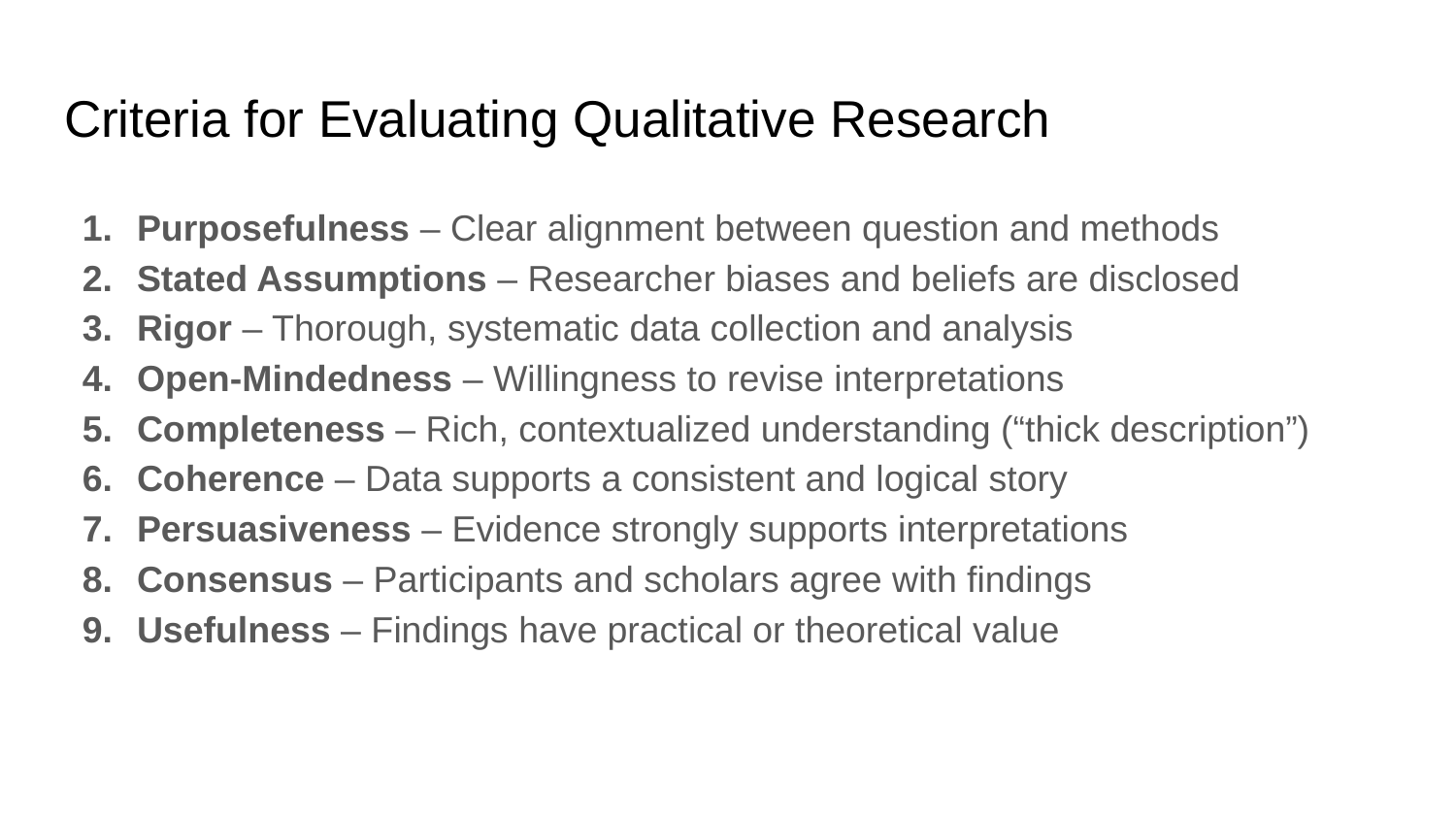

# Criteria for Evaluating Qualitative Research
Purposefulness – Clear alignment between question and methods
Stated Assumptions – Researcher biases and beliefs are disclosed
Rigor – Thorough, systematic data collection and analysis
Open-Mindedness – Willingness to revise interpretations
Completeness – Rich, contextualized understanding (“thick description”)
Coherence – Data supports a consistent and logical story
Persuasiveness – Evidence strongly supports interpretations
Consensus – Participants and scholars agree with findings
Usefulness – Findings have practical or theoretical value